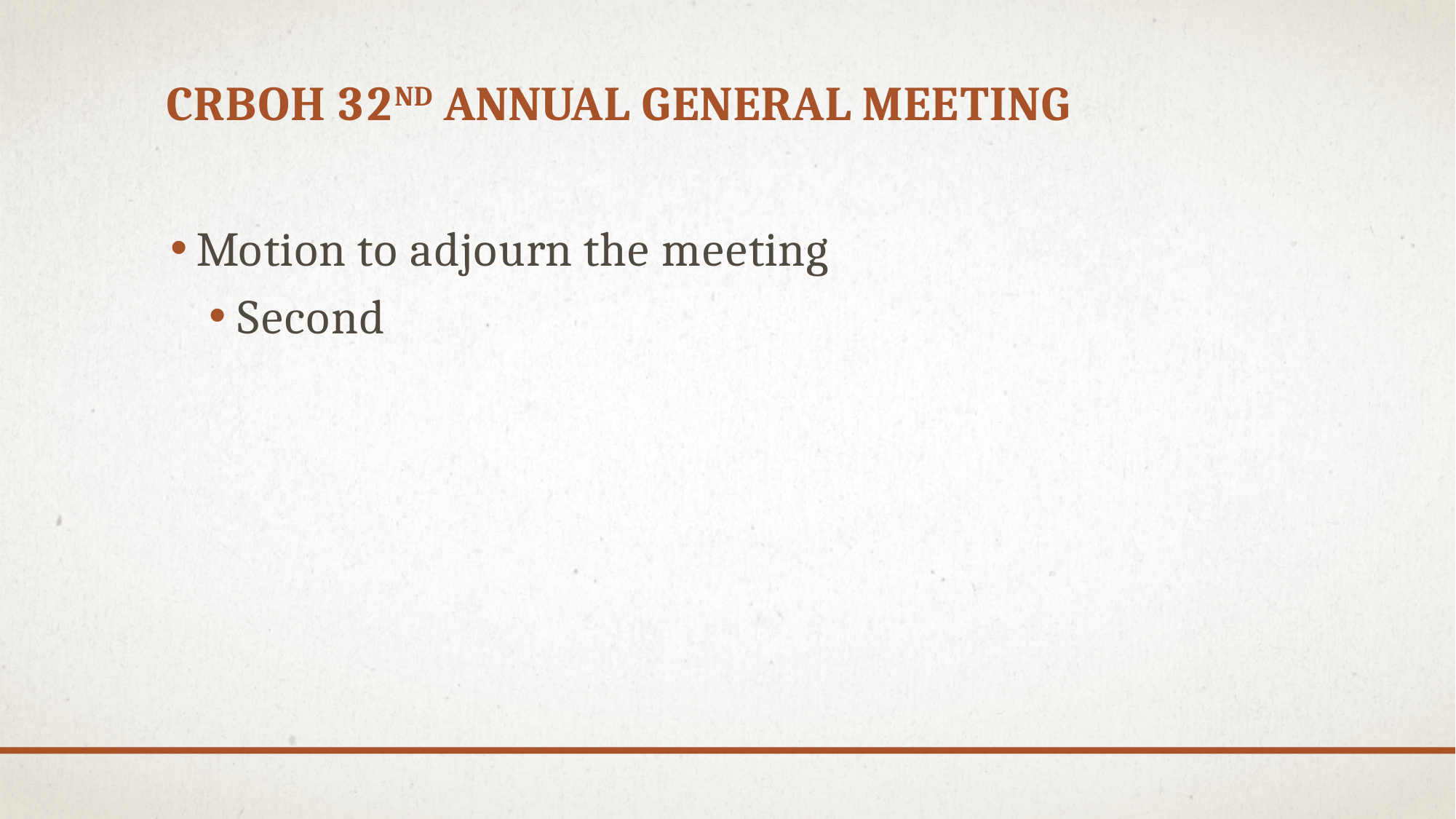

# CRBOH 32ND ANNUAL GENERAL MEETING
Motion to adjourn the meeting
Second